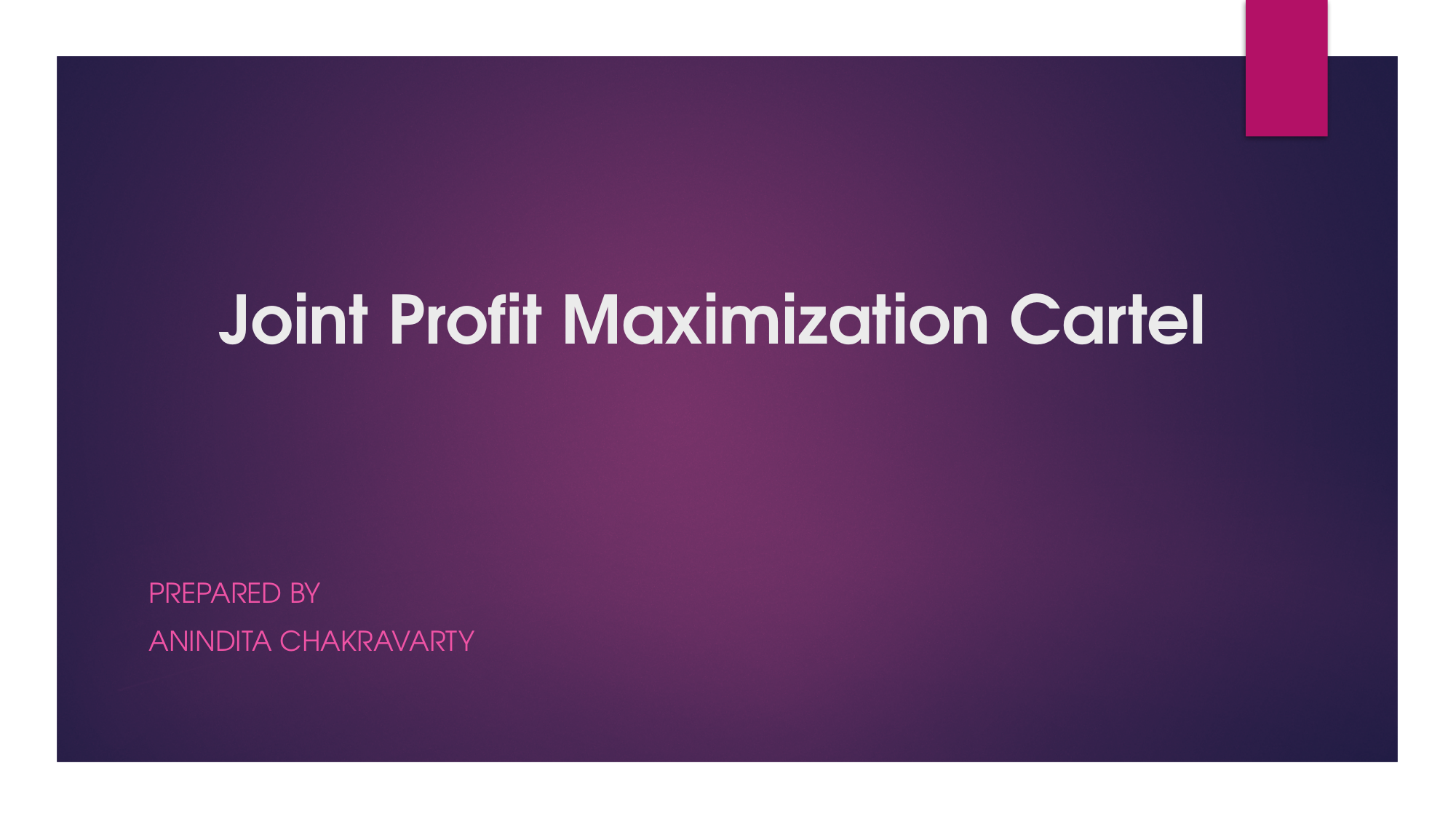

# Joint Profit Maximization Cartel
Prepared by
ANINDITA CHAKRAVARTY